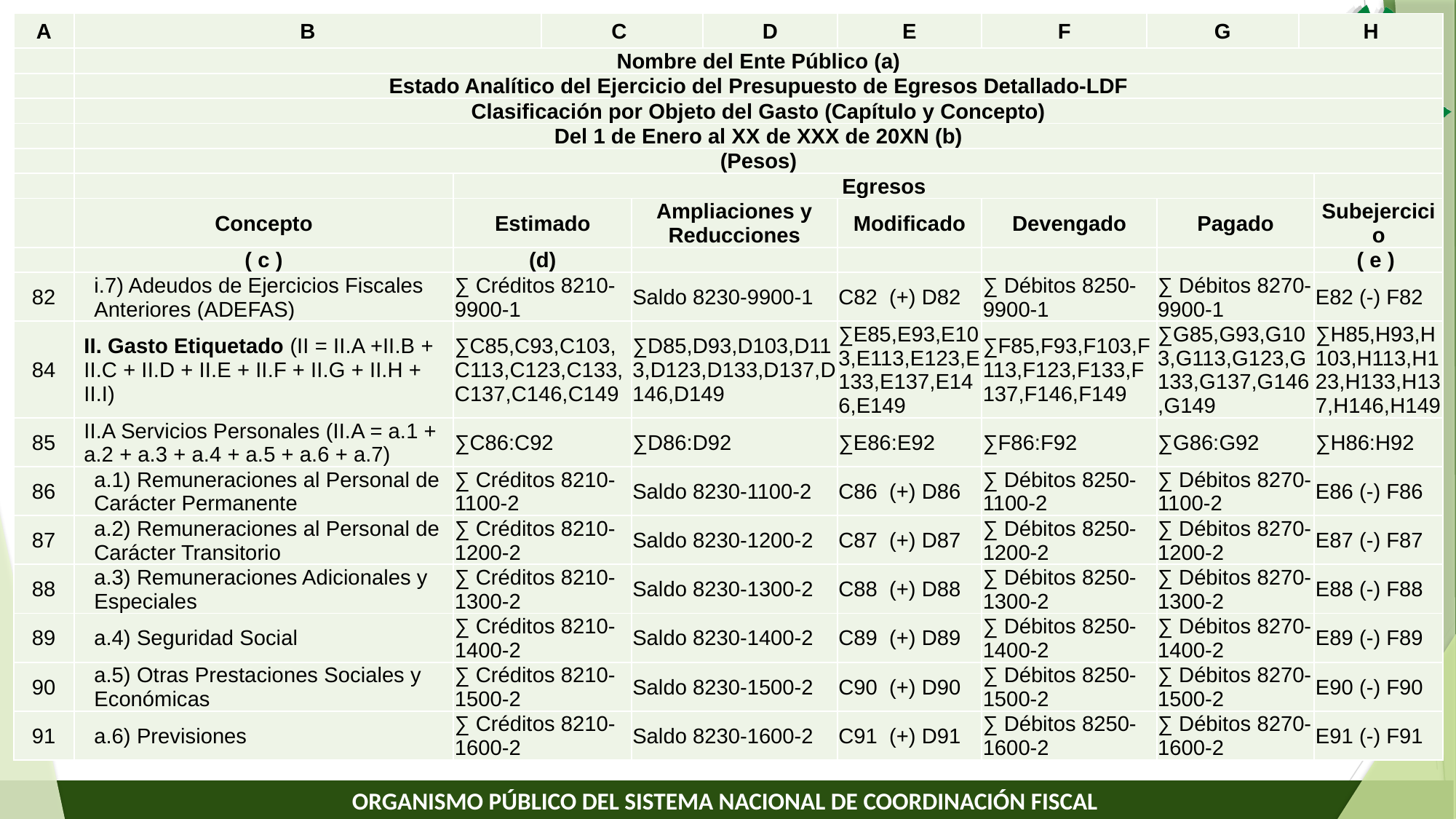

| A | B |  | C |  | D | E | F | G |  | H |  |
| --- | --- | --- | --- | --- | --- | --- | --- | --- | --- | --- | --- |
|  | Nombre del Ente Público (a) |  |  |  |  |  |  |  |  |  |  |
|  | Estado Analítico del Ejercicio del Presupuesto de Egresos Detallado-LDF |  |  |  |  |  |  |  |  |  |  |
|  | Clasificación por Objeto del Gasto (Capítulo y Concepto) |  |  |  |  |  |  |  |  |  |  |
|  | Del 1 de Enero al XX de XXX de 20XN (b) |  |  |  |  |  |  |  |  |  |  |
|  | (Pesos) |  |  |  |  |  |  |  |  |  |  |
|  |  | Egresos |  |  |  |  |  |  |  |  |  |
|  | Concepto | Estimado |  | Ampliaciones y Reducciones |  | Modificado | Devengado |  | Pagado |  | Subejercicio |
|  | ( c ) | (d) |  |  |  |  |  |  |  |  | ( e ) |
| 82 | i.7) Adeudos de Ejercicios Fiscales Anteriores (ADEFAS) | ∑ Créditos 8210-9900-1 |  | Saldo 8230-9900-1 |  | C82 (+) D82 | ∑ Débitos 8250-9900-1 |  | ∑ Débitos 8270-9900-1 |  | E82 (-) F82 |
| 84 | II. Gasto Etiquetado (II = II.A +II.B + II.C + II.D + II.E + II.F + II.G + II.H + II.I) | ∑C85,C93,C103,C113,C123,C133,C137,C146,C149 |  | ∑D85,D93,D103,D113,D123,D133,D137,D146,D149 |  | ∑E85,E93,E103,E113,E123,E133,E137,E146,E149 | ∑F85,F93,F103,F113,F123,F133,F137,F146,F149 |  | ∑G85,G93,G103,G113,G123,G133,G137,G146,G149 |  | ∑H85,H93,H103,H113,H123,H133,H137,H146,H149 |
| 85 | II.A Servicios Personales (II.A = a.1 + a.2 + a.3 + a.4 + a.5 + a.6 + a.7) | ∑C86:C92 |  | ∑D86:D92 |  | ∑E86:E92 | ∑F86:F92 |  | ∑G86:G92 |  | ∑H86:H92 |
| 86 | a.1) Remuneraciones al Personal de Carácter Permanente | ∑ Créditos 8210-1100-2 |  | Saldo 8230-1100-2 |  | C86 (+) D86 | ∑ Débitos 8250-1100-2 |  | ∑ Débitos 8270-1100-2 |  | E86 (-) F86 |
| 87 | a.2) Remuneraciones al Personal de Carácter Transitorio | ∑ Créditos 8210-1200-2 |  | Saldo 8230-1200-2 |  | C87 (+) D87 | ∑ Débitos 8250-1200-2 |  | ∑ Débitos 8270-1200-2 |  | E87 (-) F87 |
| 88 | a.3) Remuneraciones Adicionales y Especiales | ∑ Créditos 8210-1300-2 |  | Saldo 8230-1300-2 |  | C88 (+) D88 | ∑ Débitos 8250-1300-2 |  | ∑ Débitos 8270-1300-2 |  | E88 (-) F88 |
| 89 | a.4) Seguridad Social | ∑ Créditos 8210-1400-2 |  | Saldo 8230-1400-2 |  | C89 (+) D89 | ∑ Débitos 8250-1400-2 |  | ∑ Débitos 8270-1400-2 |  | E89 (-) F89 |
| 90 | a.5) Otras Prestaciones Sociales y Económicas | ∑ Créditos 8210-1500-2 |  | Saldo 8230-1500-2 |  | C90 (+) D90 | ∑ Débitos 8250-1500-2 |  | ∑ Débitos 8270-1500-2 |  | E90 (-) F90 |
| 91 | a.6) Previsiones | ∑ Créditos 8210-1600-2 |  | Saldo 8230-1600-2 |  | C91 (+) D91 | ∑ Débitos 8250-1600-2 |  | ∑ Débitos 8270-1600-2 |  | E91 (-) F91 |